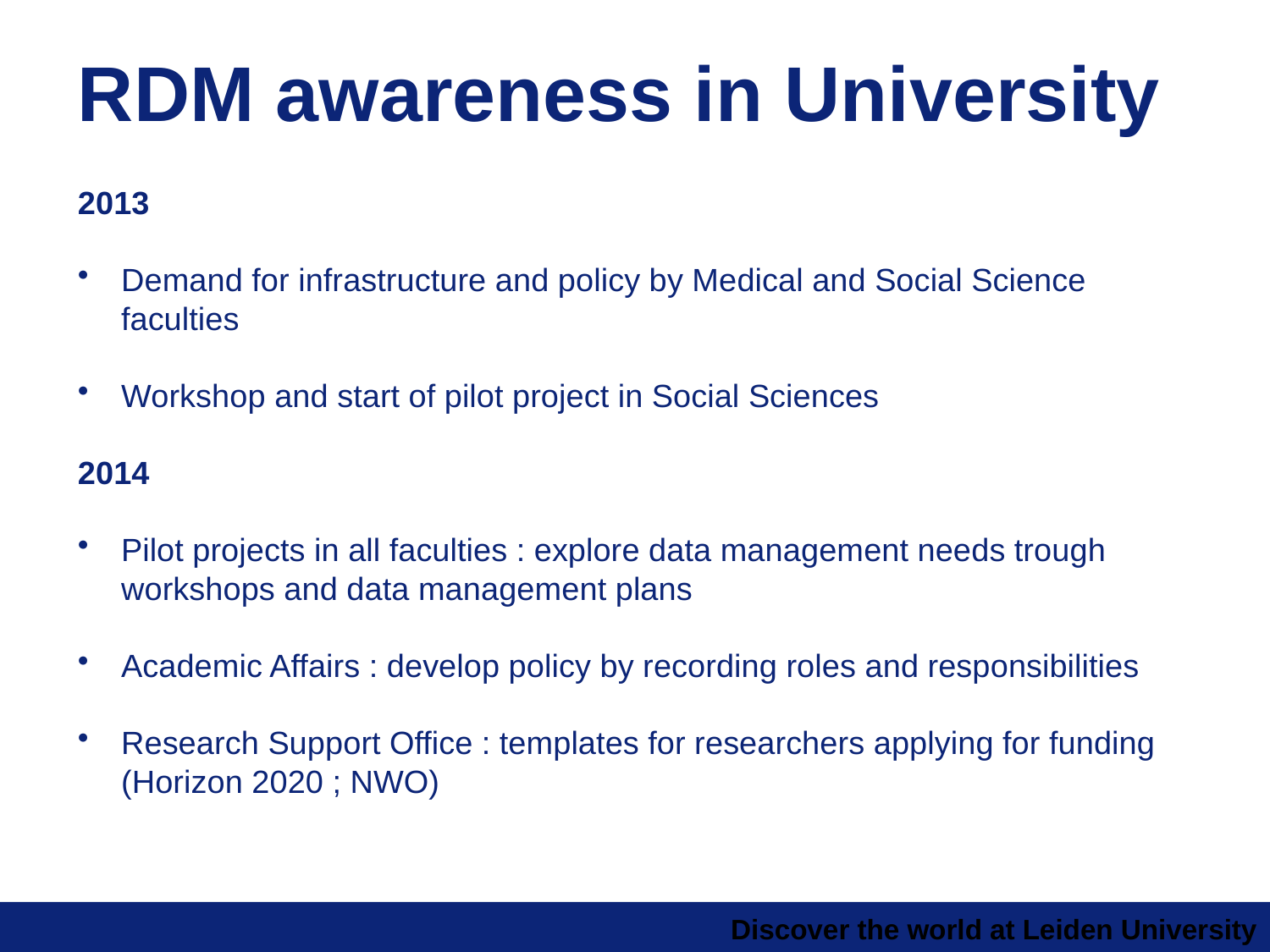

# RDM awareness in University
2013

Demand for infrastructure and policy by Medical and Social Science faculties

Workshop and start of pilot project in Social Sciences

2014

Pilot projects in all faculties : explore data management needs trough workshops and data management plans

Academic Affairs : develop policy by recording roles and responsibilities

Research Support Office : templates for researchers applying for funding (Horizon 2020 ; NWO)